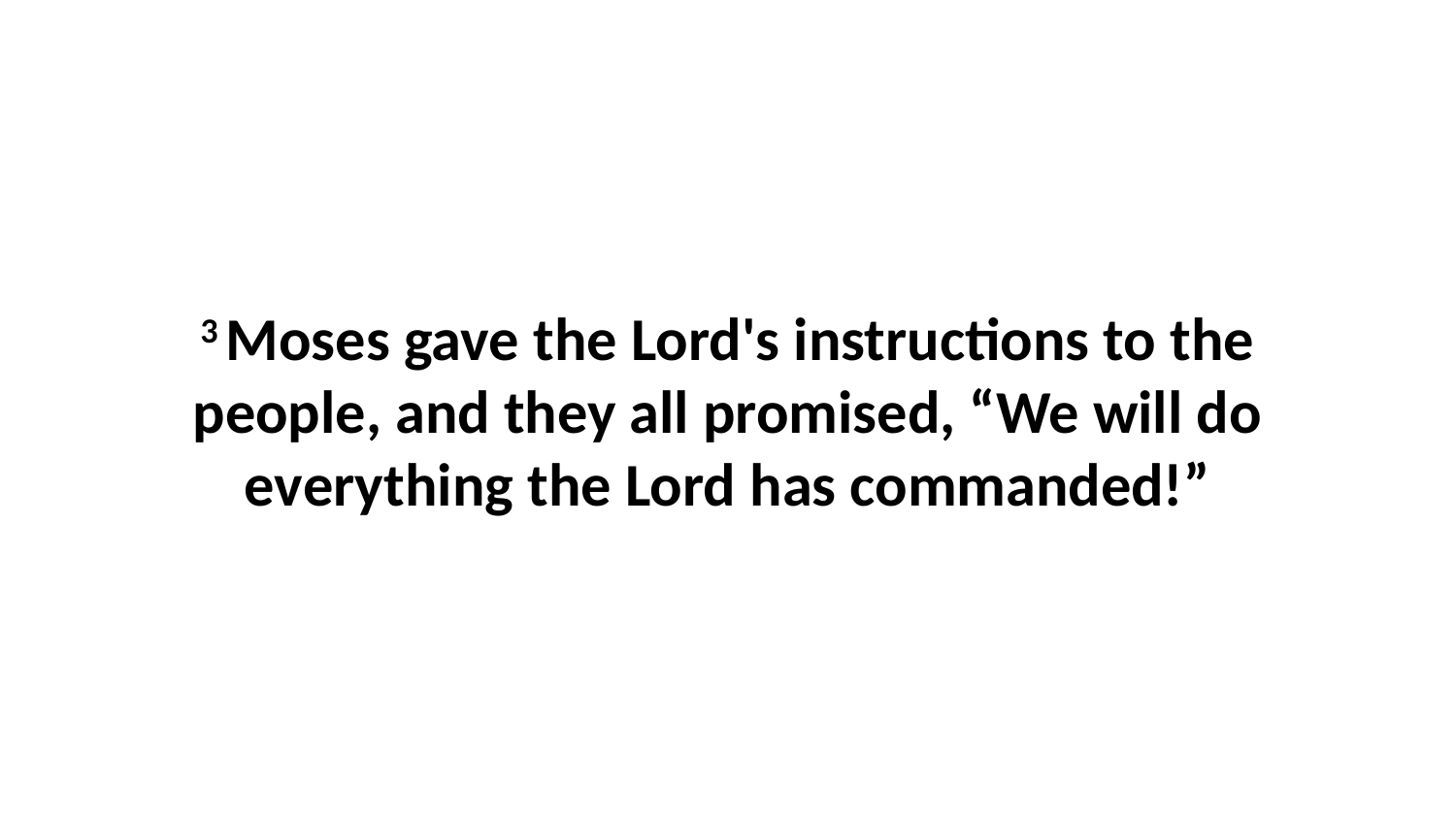

3 Moses gave the Lord's instructions to the people, and they all promised, “We will do everything the Lord has commanded!”